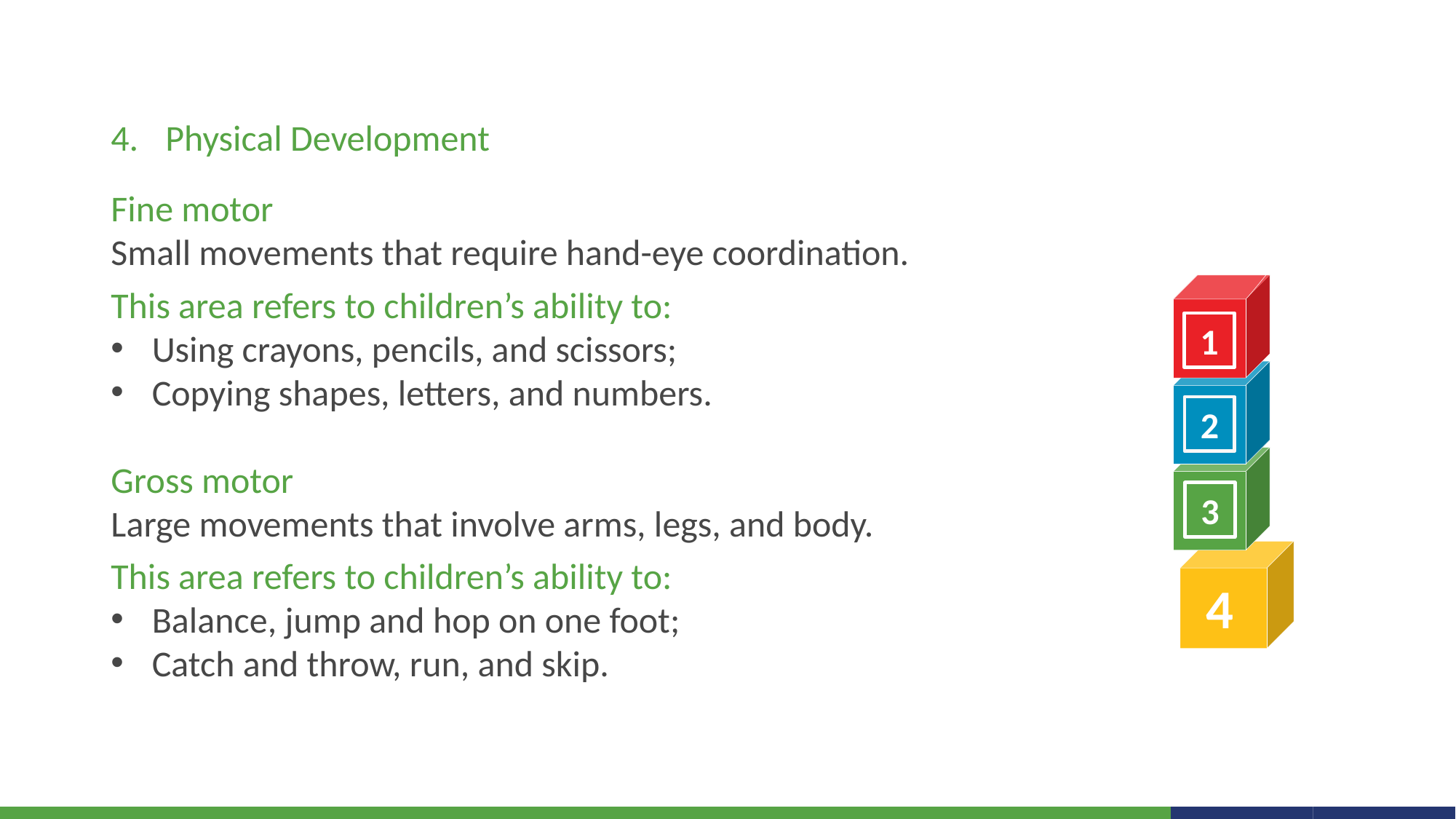

Physical Development
Fine motor
Small movements that require hand-eye coordination.
This area refers to children’s ability to:
Using crayons, pencils, and scissors;
Copying shapes, letters, and numbers.
Gross motor
Large movements that involve arms, legs, and body.
This area refers to children’s ability to:
Balance, jump and hop on one foot;
Catch and throw, run, and skip.

1

2

3

4
4